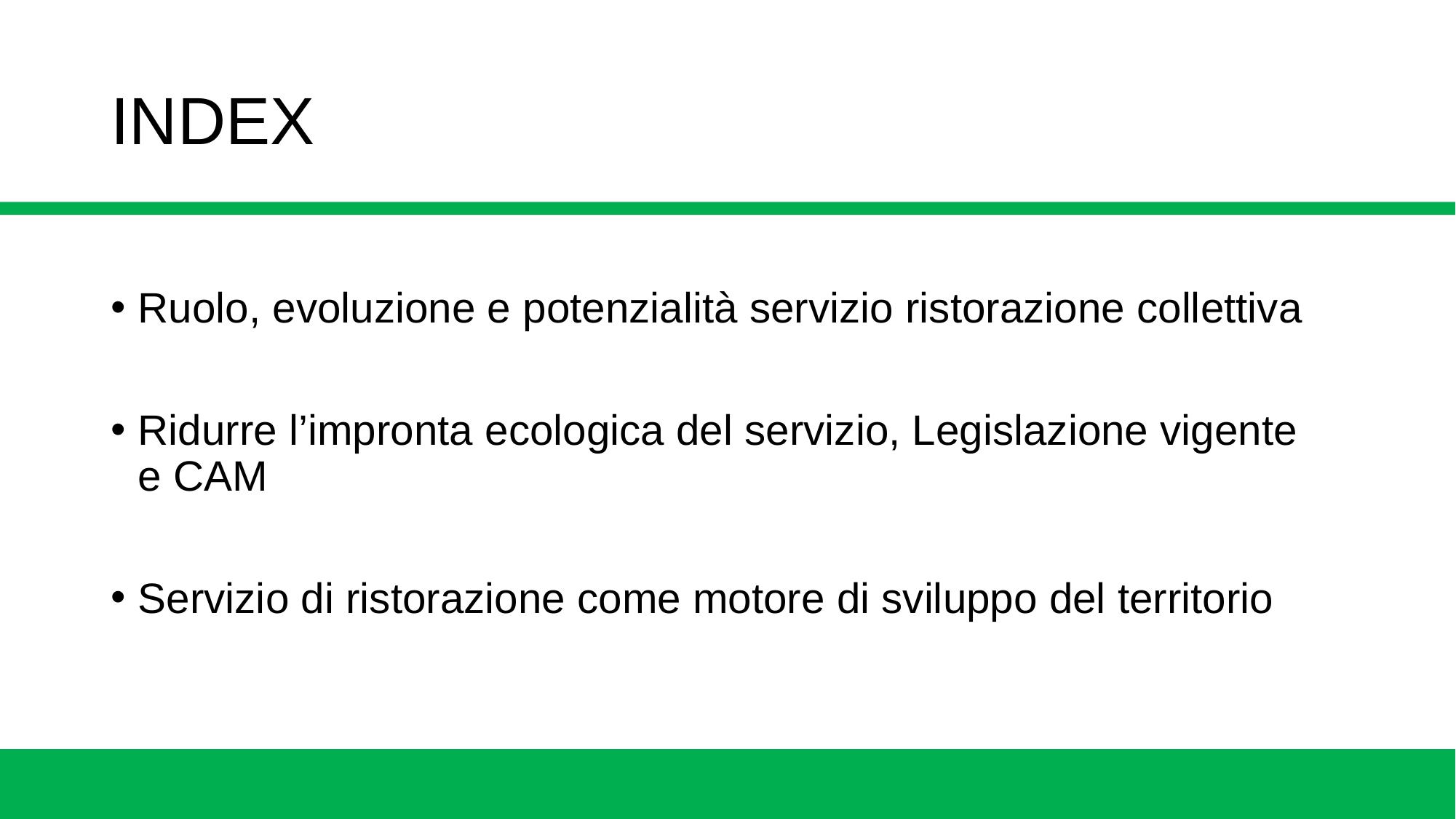

# INDEX
Ruolo, evoluzione e potenzialità servizio ristorazione collettiva

Ridurre l’impronta ecologica del servizio, Legislazione vigente  e CAM

Servizio di ristorazione come motore di sviluppo del territorio